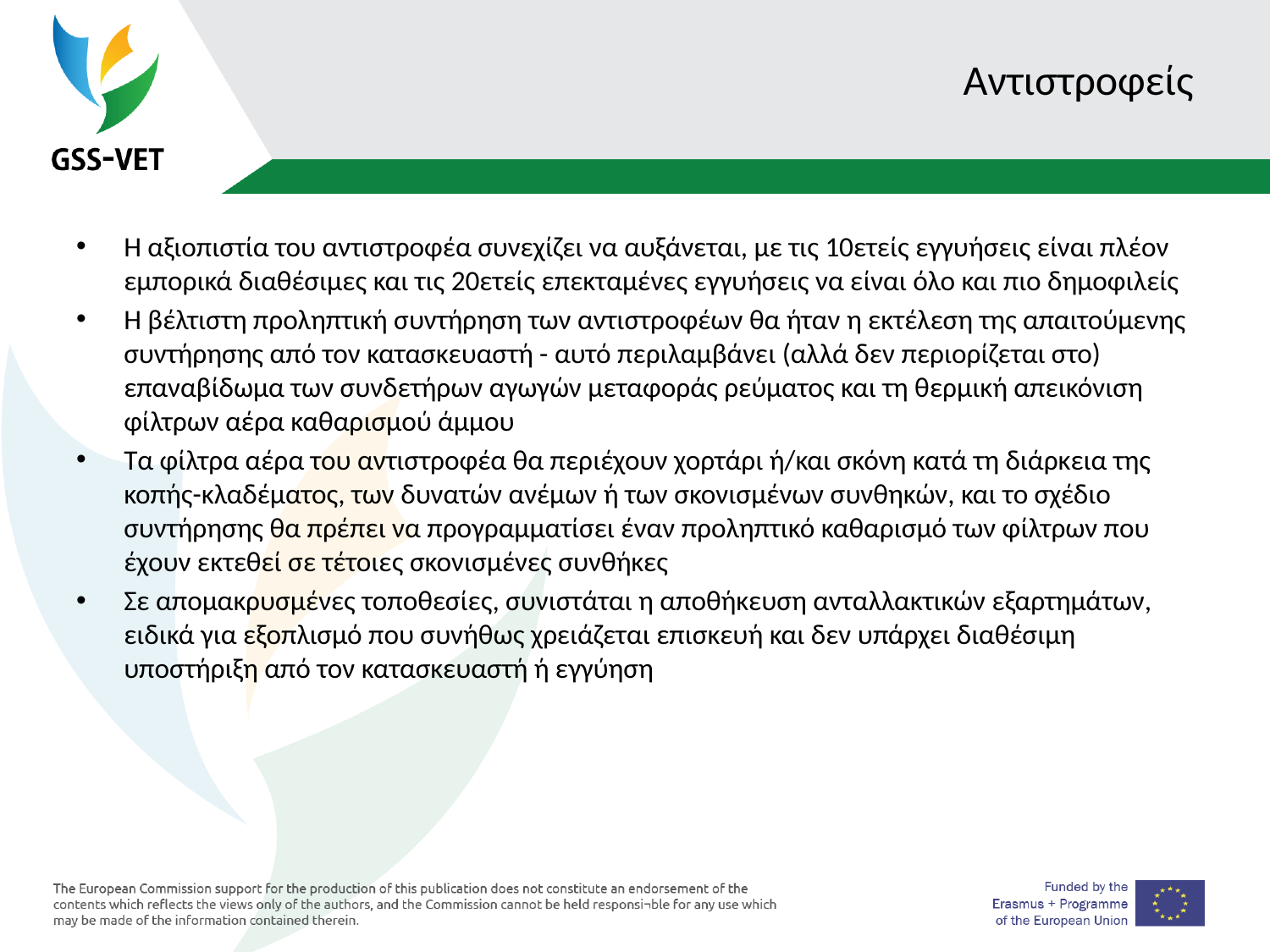

# Αντιστροφείς
Η αξιοπιστία του αντιστροφέα συνεχίζει να αυξάνεται, με τις 10ετείς εγγυήσεις είναι πλέον εμπορικά διαθέσιμες και τις 20ετείς επεκταμένες εγγυήσεις να είναι όλο και πιο δημοφιλείς
Η βέλτιστη προληπτική συντήρηση των αντιστροφέων θα ήταν η εκτέλεση της απαιτούμενης συντήρησης από τον κατασκευαστή - αυτό περιλαμβάνει (αλλά δεν περιορίζεται στο) επαναβίδωμα των συνδετήρων αγωγών μεταφοράς ρεύματος και τη θερμική απεικόνιση φίλτρων αέρα καθαρισμού άμμου
Τα φίλτρα αέρα του αντιστροφέα θα περιέχουν χορτάρι ή/και σκόνη κατά τη διάρκεια της κοπής-κλαδέματος, των δυνατών ανέμων ή των σκονισμένων συνθηκών, και το σχέδιο συντήρησης θα πρέπει να προγραμματίσει έναν προληπτικό καθαρισμό των φίλτρων που έχουν εκτεθεί σε τέτοιες σκονισμένες συνθήκες
Σε απομακρυσμένες τοποθεσίες, συνιστάται η αποθήκευση ανταλλακτικών εξαρτημάτων, ειδικά για εξοπλισμό που συνήθως χρειάζεται επισκευή και δεν υπάρχει διαθέσιμη υποστήριξη από τον κατασκευαστή ή εγγύηση